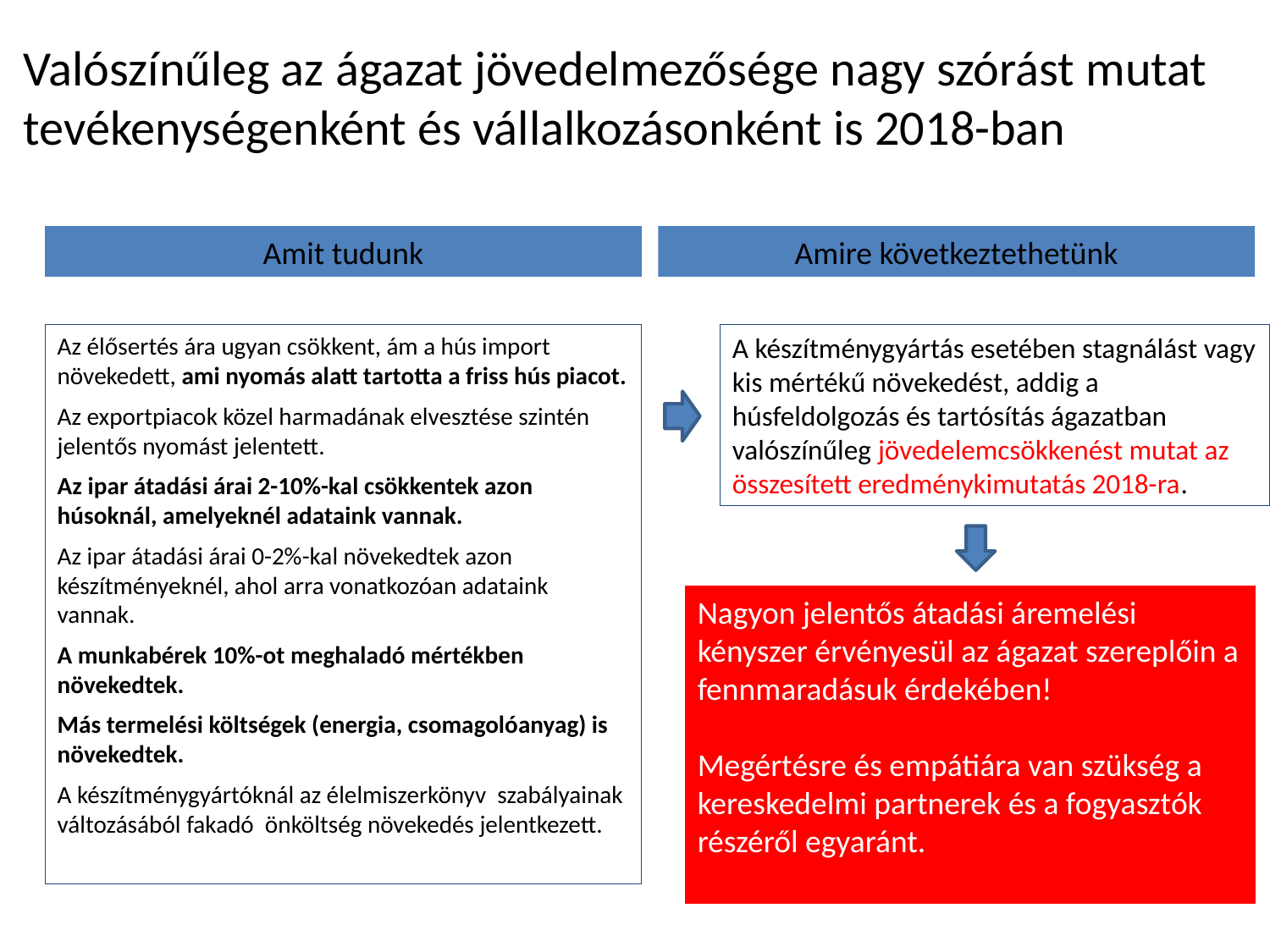

# Valószínűleg az ágazat jövedelmezősége nagy szórást mutat tevékenységenként és vállalkozásonként is 2018-ban
Amit tudunk
Amire következtethetünk
Az élősertés ára ugyan csökkent, ám a hús import növekedett, ami nyomás alatt tartotta a friss hús piacot.
Az exportpiacok közel harmadának elvesztése szintén jelentős nyomást jelentett.
Az ipar átadási árai 2-10%-kal csökkentek azon húsoknál, amelyeknél adataink vannak.
Az ipar átadási árai 0-2%-kal növekedtek azon készítményeknél, ahol arra vonatkozóan adataink vannak.
A munkabérek 10%-ot meghaladó mértékben növekedtek.
Más termelési költségek (energia, csomagolóanyag) is növekedtek.
A készítménygyártóknál az élelmiszerkönyv  szabályainak változásából fakadó  önköltség növekedés jelentkezett.

A készítménygyártás esetében stagnálást vagy kis mértékű növekedést, addig a húsfeldolgozás és tartósítás ágazatban valószínűleg jövedelemcsökkenést mutat az összesített eredménykimutatás 2018-ra.

Nagyon jelentős átadási áremelési kényszer érvényesül az ágazat szereplőin a fennmaradásuk érdekében!

Megértésre és empátiára van szükség a kereskedelmi partnerek és a fogyasztók részéről egyaránt.